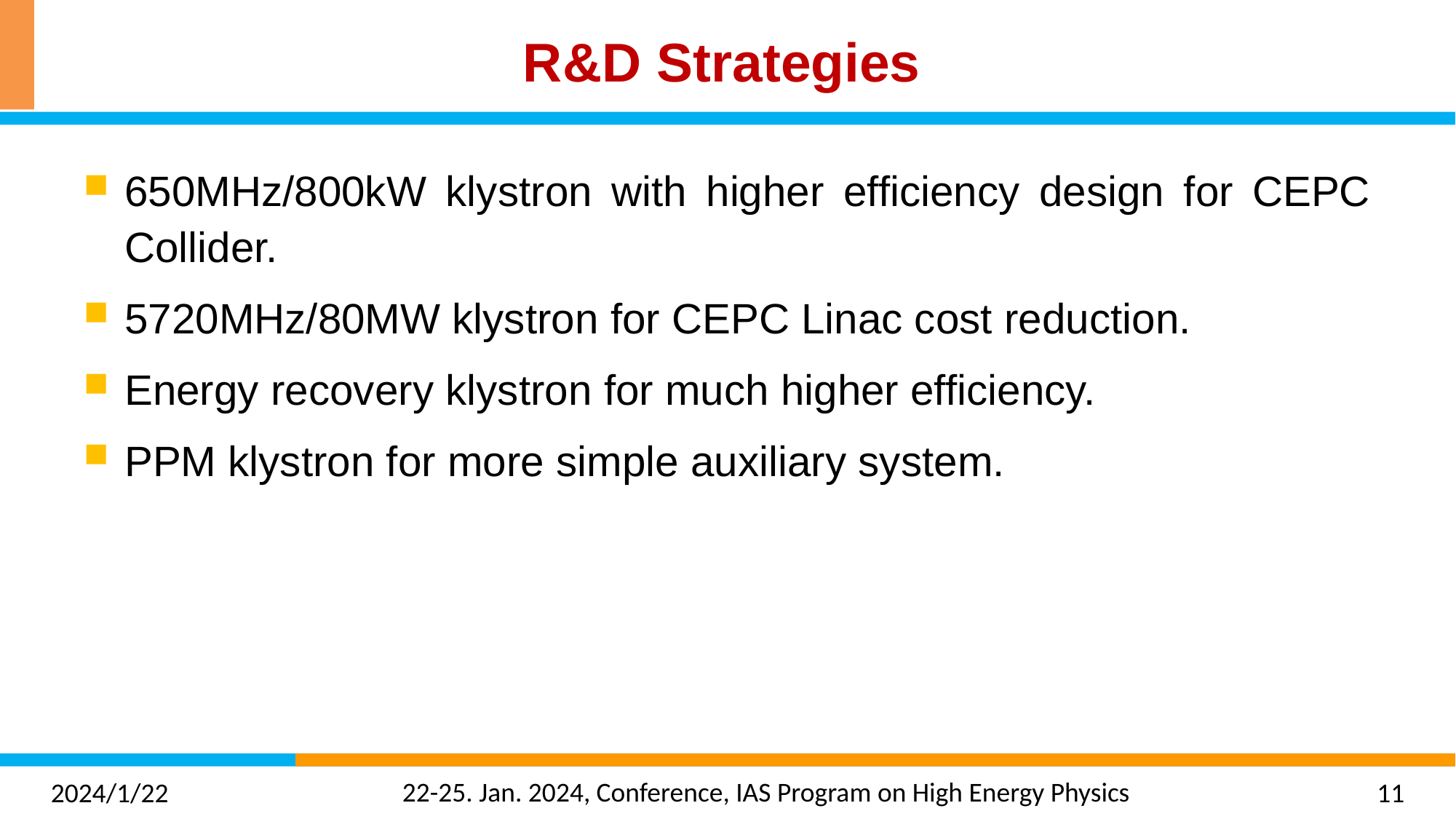

# R&D Strategies
650MHz/800kW klystron with higher efficiency design for CEPC Collider.
5720MHz/80MW klystron for CEPC Linac cost reduction.
Energy recovery klystron for much higher efficiency.
PPM klystron for more simple auxiliary system.
2024/1/22
11